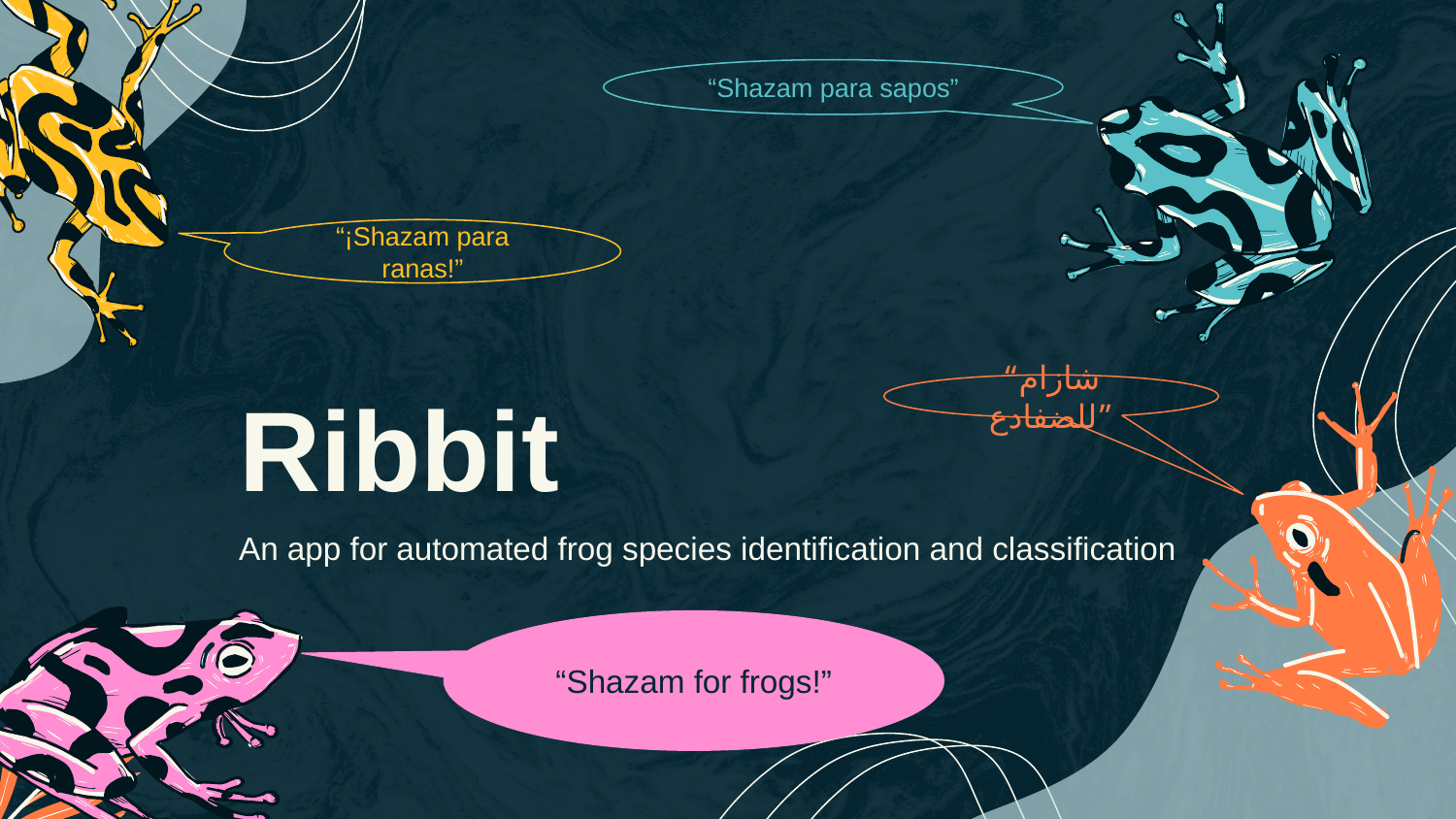

“Shazam para sapos”
“¡Shazam para ranas!”
# Ribbit
“شازام للضفادع”

An app for automated frog species identification and classification

“Shazam for frogs!”